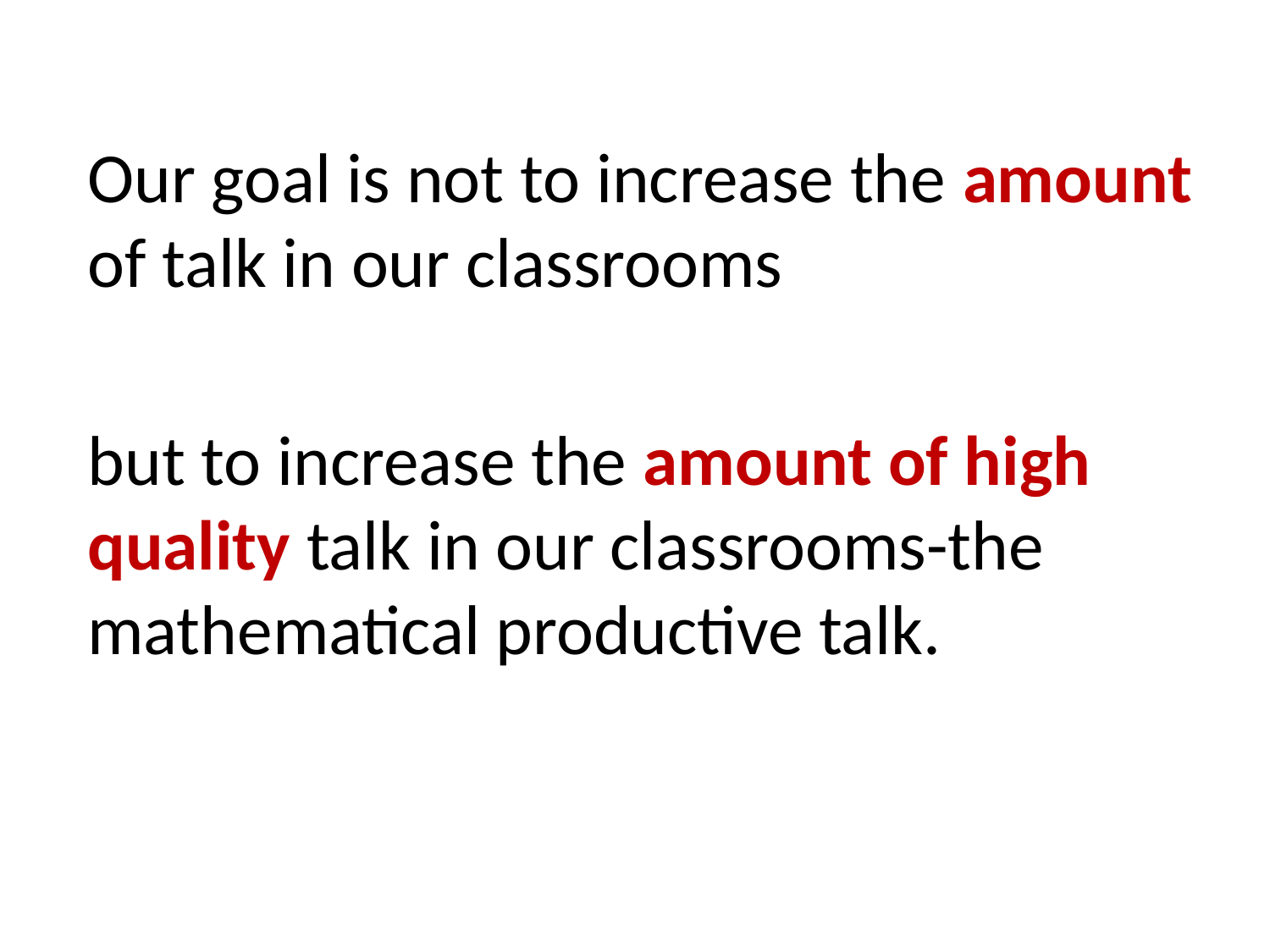

Our goal is not to increase the amount of talk in our classrooms

but to increase the amount of high quality talk in our classrooms-the mathematical productive talk.